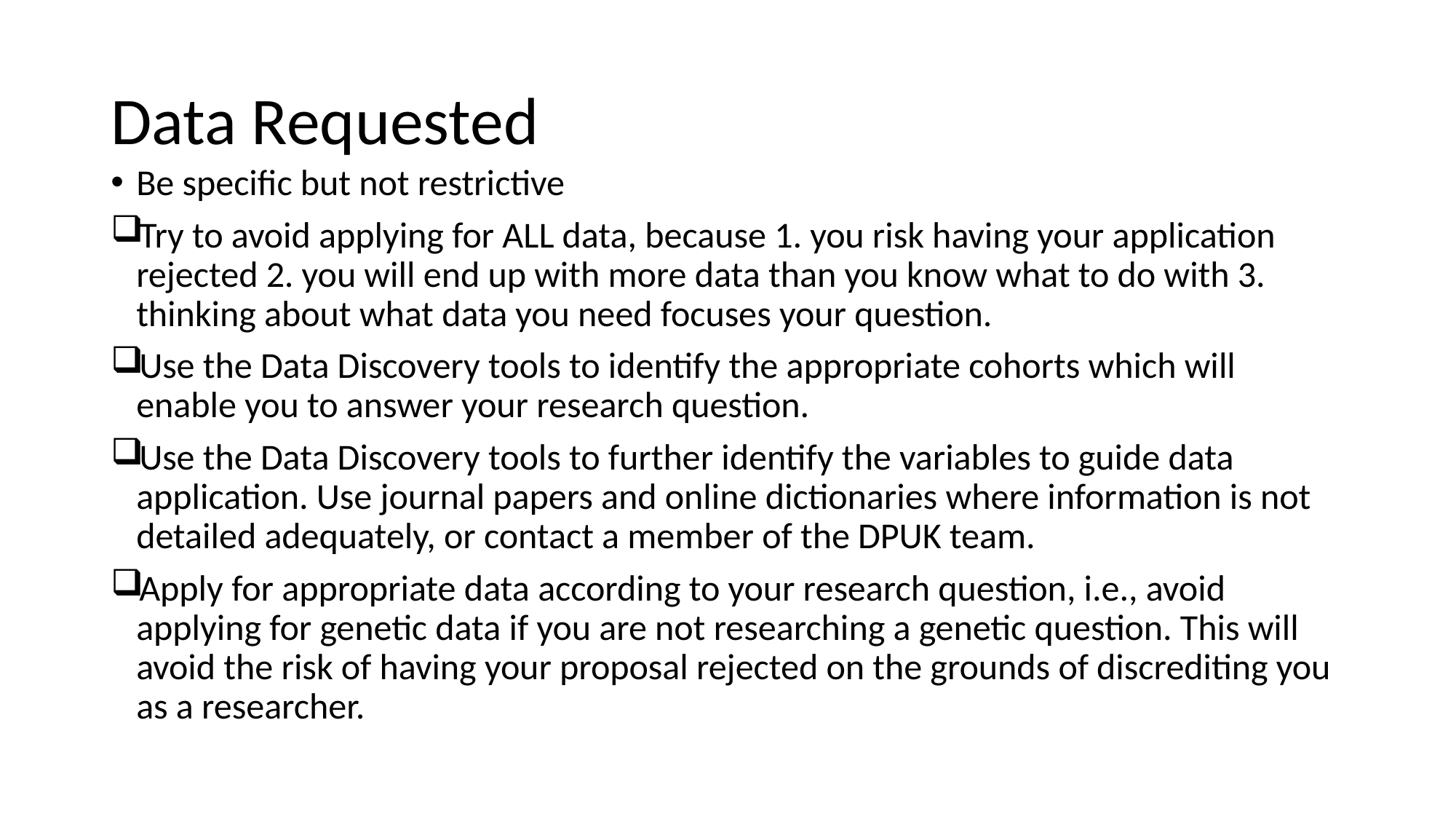

# Data Requested
Be specific but not restrictive
Try to avoid applying for ALL data, because 1. you risk having your application rejected 2. you will end up with more data than you know what to do with 3. thinking about what data you need focuses your question.
Use the Data Discovery tools to identify the appropriate cohorts which will enable you to answer your research question.
Use the Data Discovery tools to further identify the variables to guide data application. Use journal papers and online dictionaries where information is not detailed adequately, or contact a member of the DPUK team.
Apply for appropriate data according to your research question, i.e., avoid applying for genetic data if you are not researching a genetic question. This will avoid the risk of having your proposal rejected on the grounds of discrediting you as a researcher.